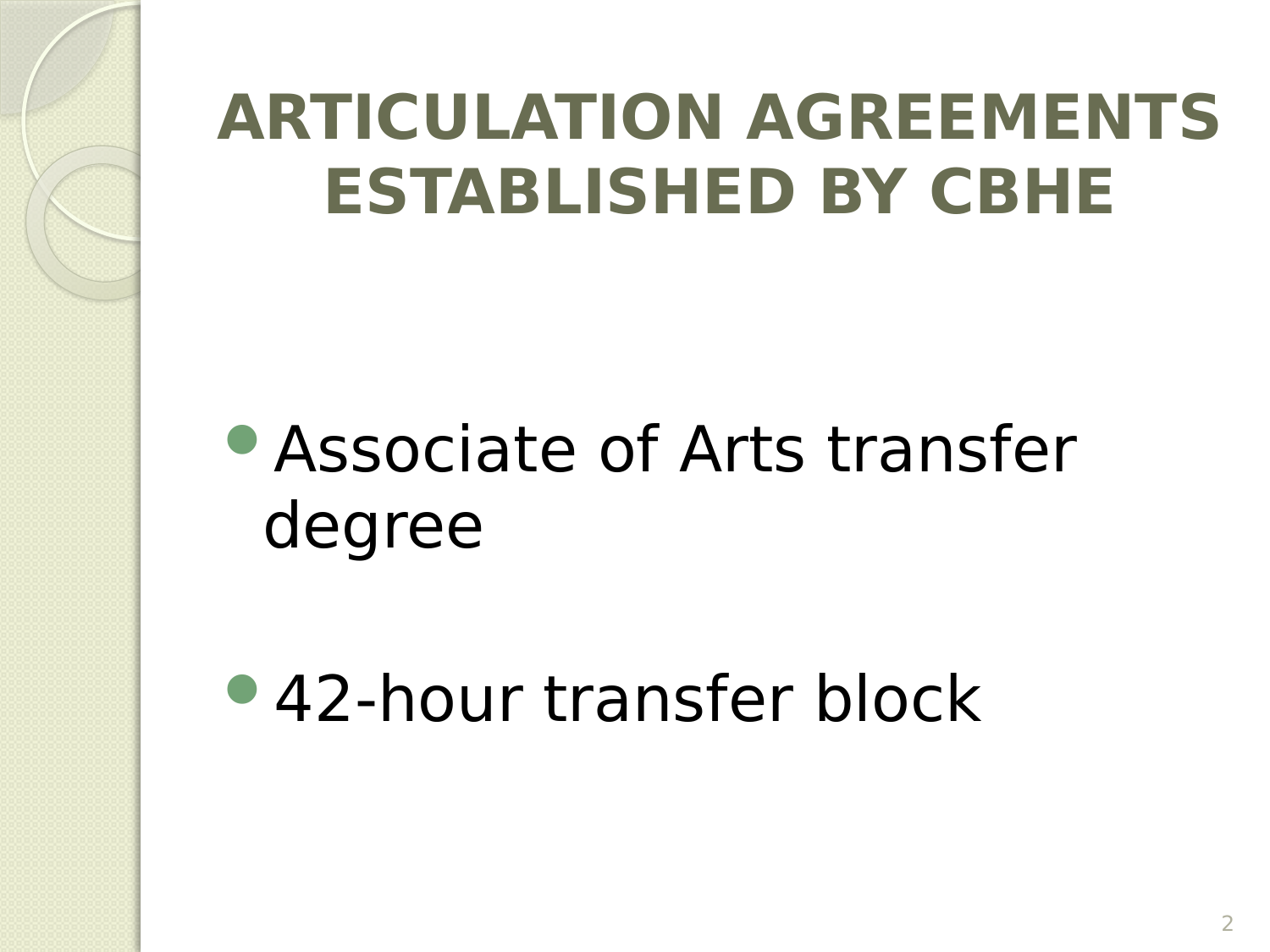

# ARTICULATION AGREEMENTS ESTABLISHED BY CBHE
Associate of Arts transfer degree

42-hour transfer block
2